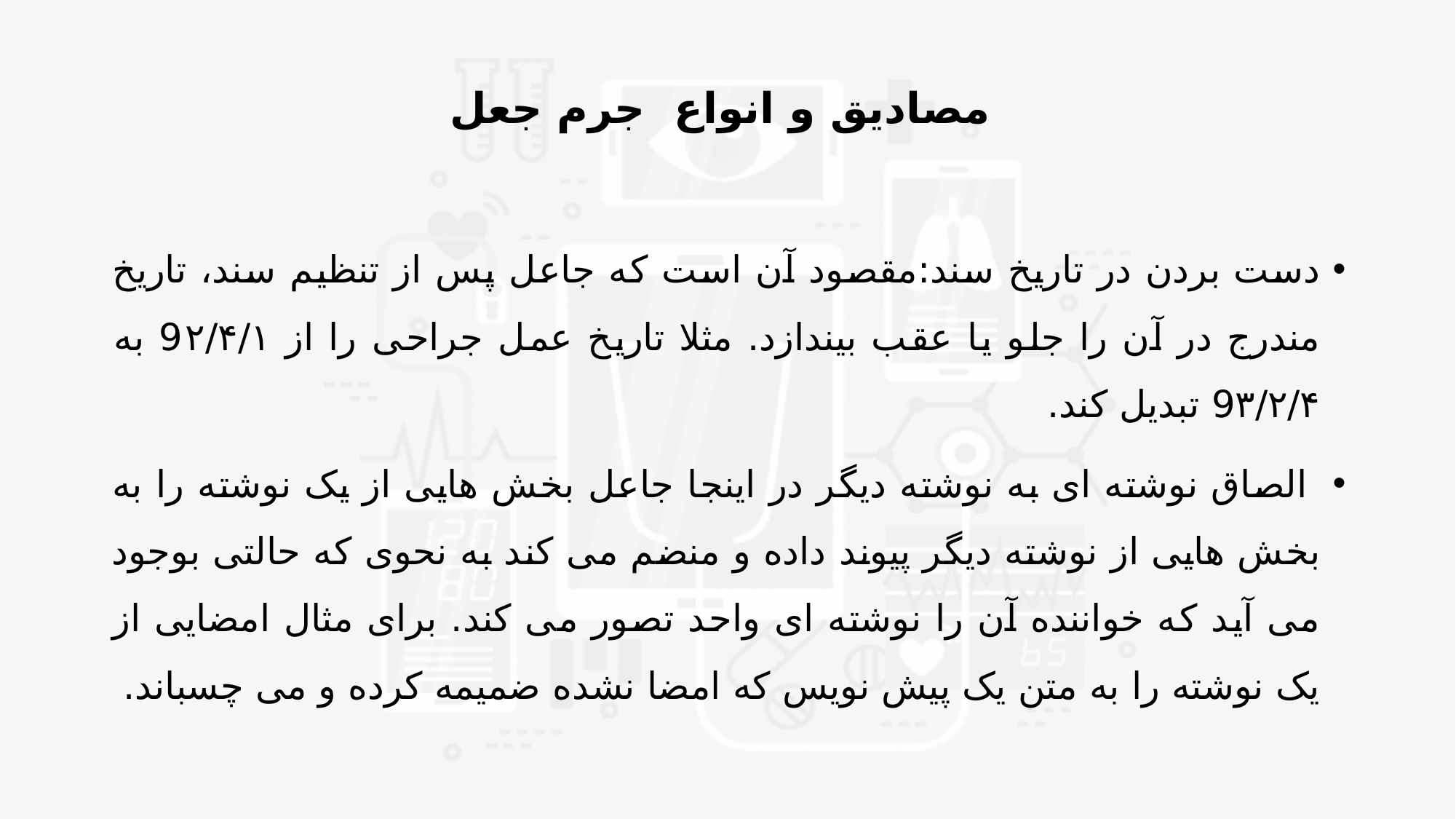

# مصادیق و انواع  جرم جعل
دست بردن در تاریخ سند:مقصود آن است که جاعل پس از تنظیم سند، تاریخ مندرج در آن را جلو یا عقب بیندازد. مثلا تاریخ عمل جراحی را از 9۲/۴/۱ به 9۳/۲/۴ تبدیل کند.
 الصاق نوشته ای به نوشته دیگر در اینجا جاعل بخش هایی از یک نوشته را به بخش هایی از نوشته دیگر پیوند داده و منضم می کند به نحوی که حالتی بوجود می آید که خواننده آن را نوشته ای واحد تصور می کند. برای مثال امضایی از یک نوشته را به متن یک پیش نویس که امضا نشده ضمیمه کرده و می چسباند.